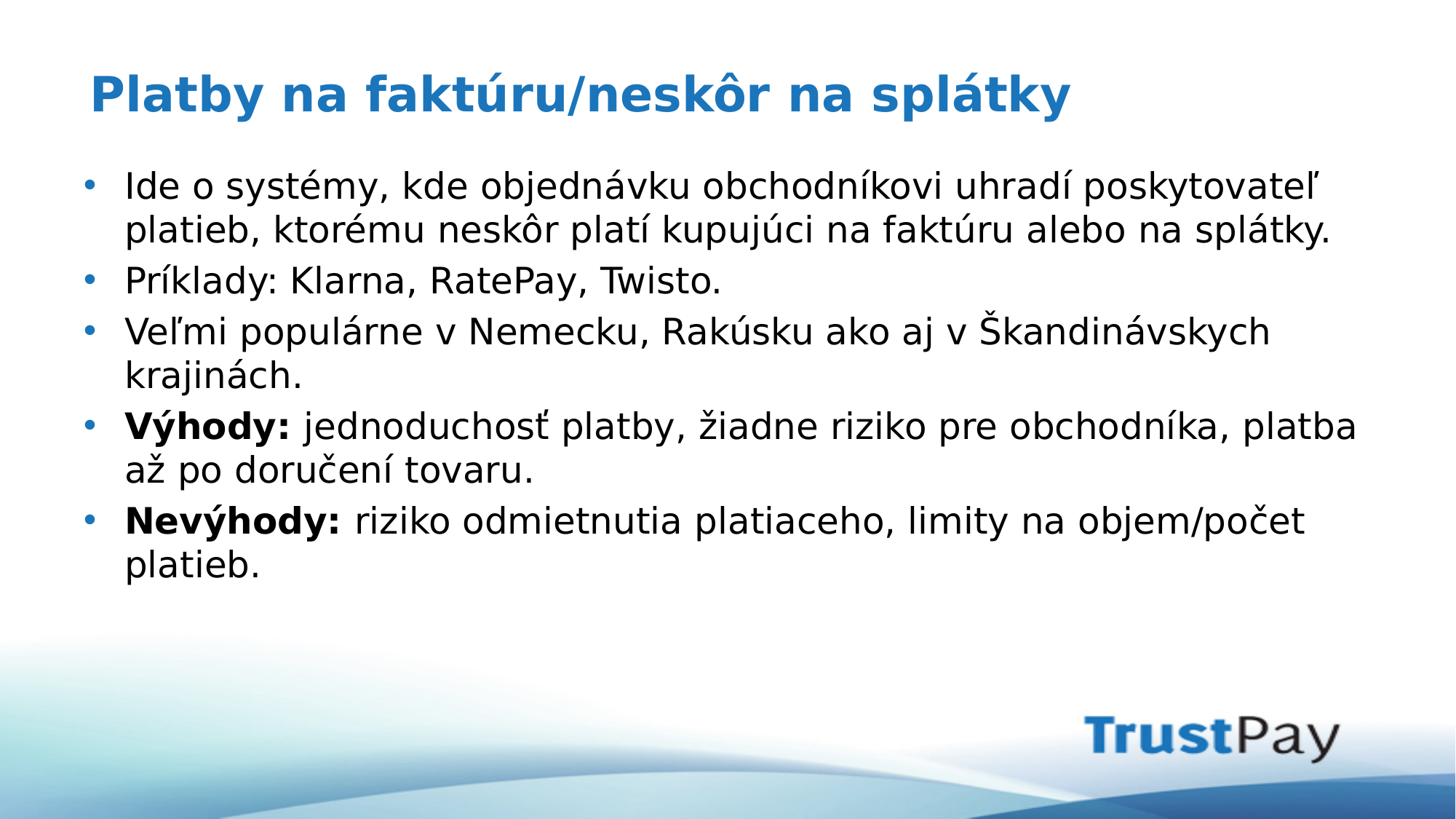

# Platby na faktúru/neskôr na splátky
Ide o systémy, kde objednávku obchodníkovi uhradí poskytovateľ platieb, ktorému neskôr platí kupujúci na faktúru alebo na splátky.
Príklady: Klarna, RatePay, Twisto.
Veľmi populárne v Nemecku, Rakúsku ako aj v Škandinávskych krajinách.
Výhody: jednoduchosť platby, žiadne riziko pre obchodníka, platba až po doručení tovaru.
Nevýhody: riziko odmietnutia platiaceho, limity na objem/počet platieb.